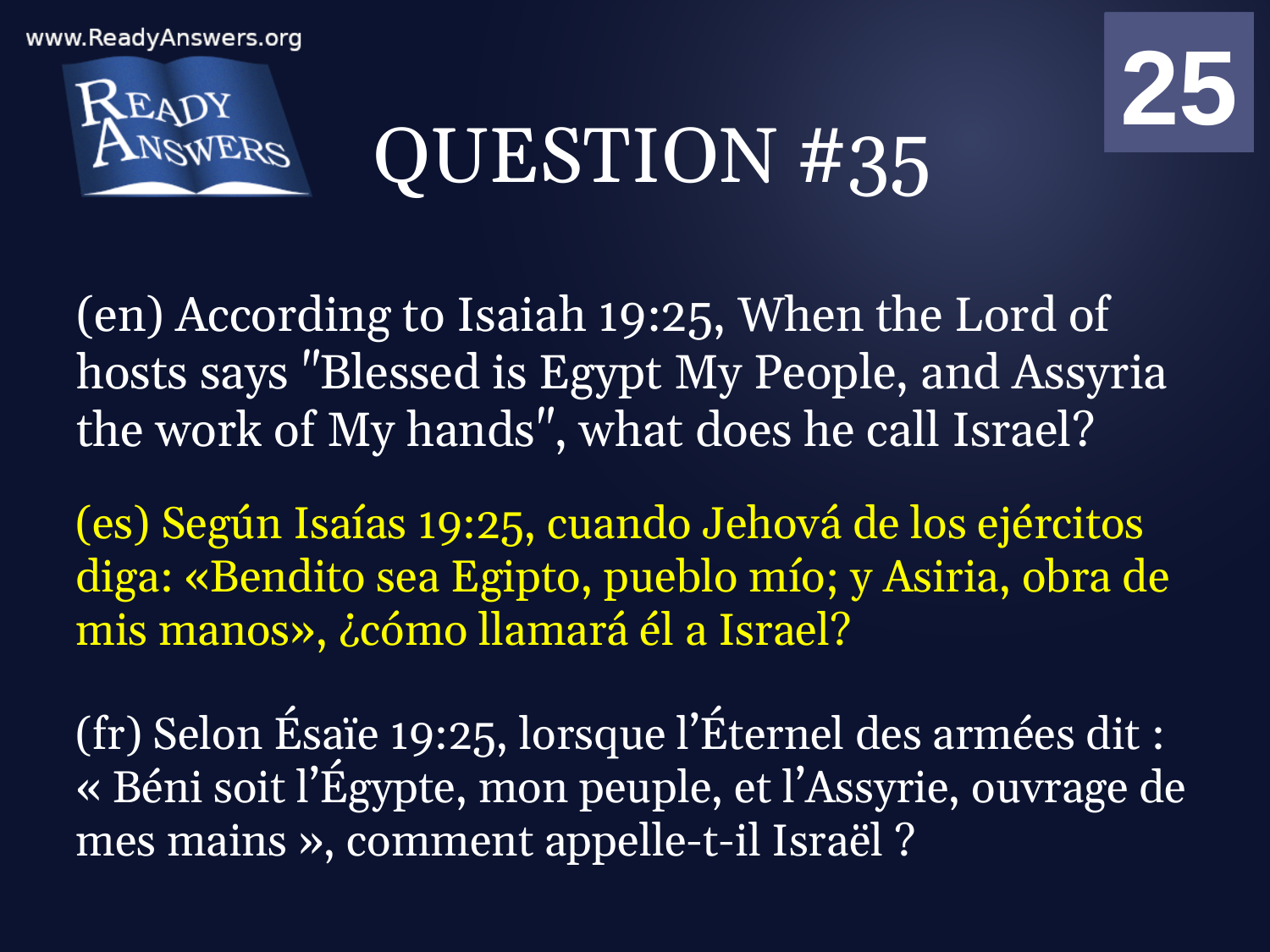

01
02
03
04
05
06
07
08
09
10
11
12
13
14
15
16
17
18
19
20
21
22
23
24
25
00
# QUESTION #35
(en) According to Isaiah 19:25, When the Lord of hosts says "Blessed is Egypt My People, and Assyria the work of My hands", what does he call Israel?
(es) Según Isaías 19:25, cuando Jehová de los ejércitos diga: «Bendito sea Egipto, pueblo mío; y Asiria, obra de mis manos», ¿cómo llamará él a Israel?
(fr) Selon Ésaïe 19:25, lorsque l’Éternel des armées dit : « Béni soit l’Égypte, mon peuple, et l’Assyrie, ouvrage de mes mains », comment appelle-t-il Israël ?